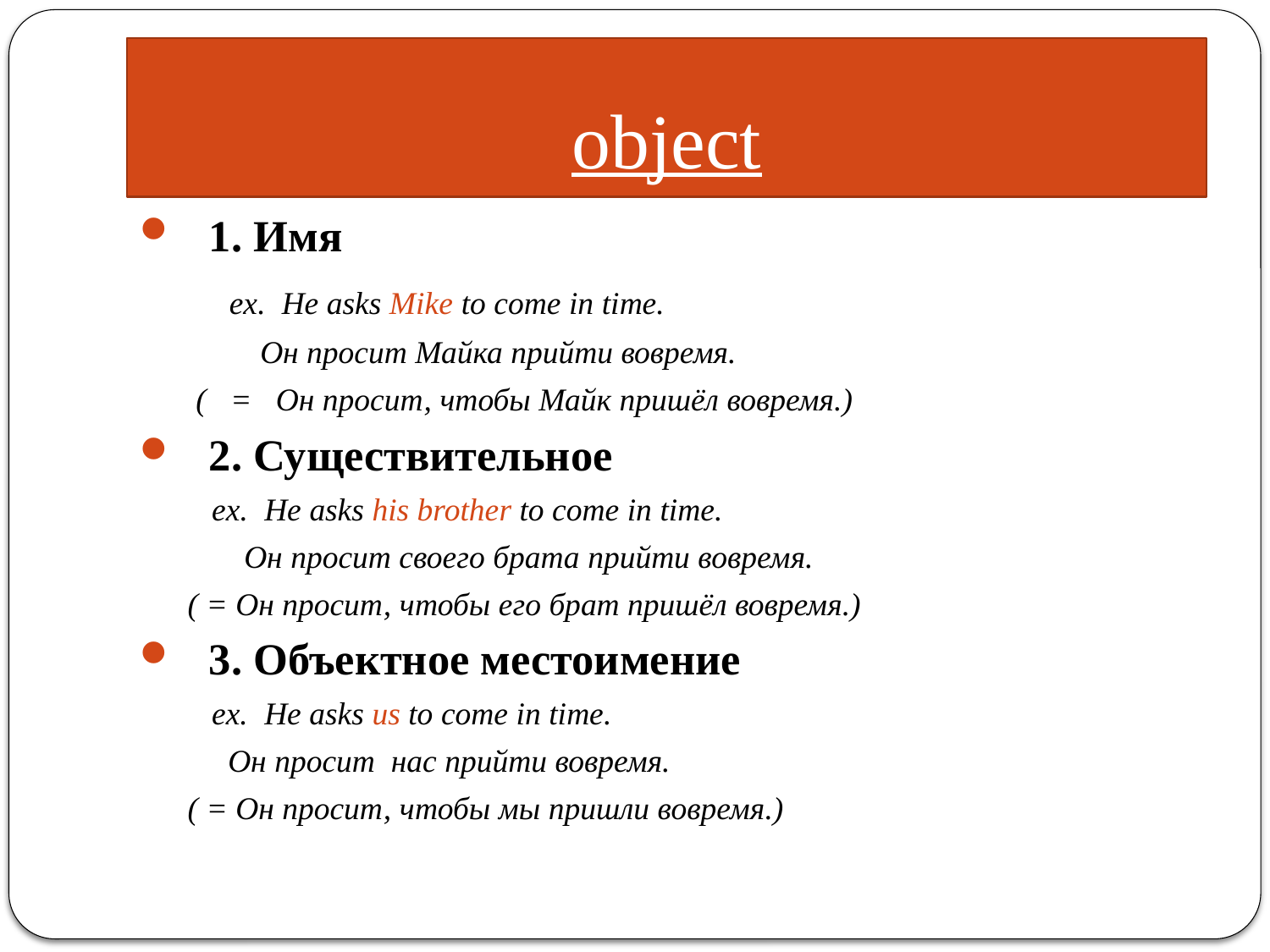

# object
1. Имя
        ex.  He asks Mike to come in time.
               Он просит Майка прийти вовремя.
       (   =   Он просит, чтобы Майк пришёл вовремя.)
2. Существительное
         ex.  He asks his brother to come in time.
             Он просит своего брата прийти вовремя.
      ( = Он просит, чтобы его брат пришёл вовремя.)
3. Объектное местоимение
         ex.  He asks us to come in time.
           Он просит  нас прийти вовремя.
      ( = Он просит, чтобы мы пришли вовремя.)